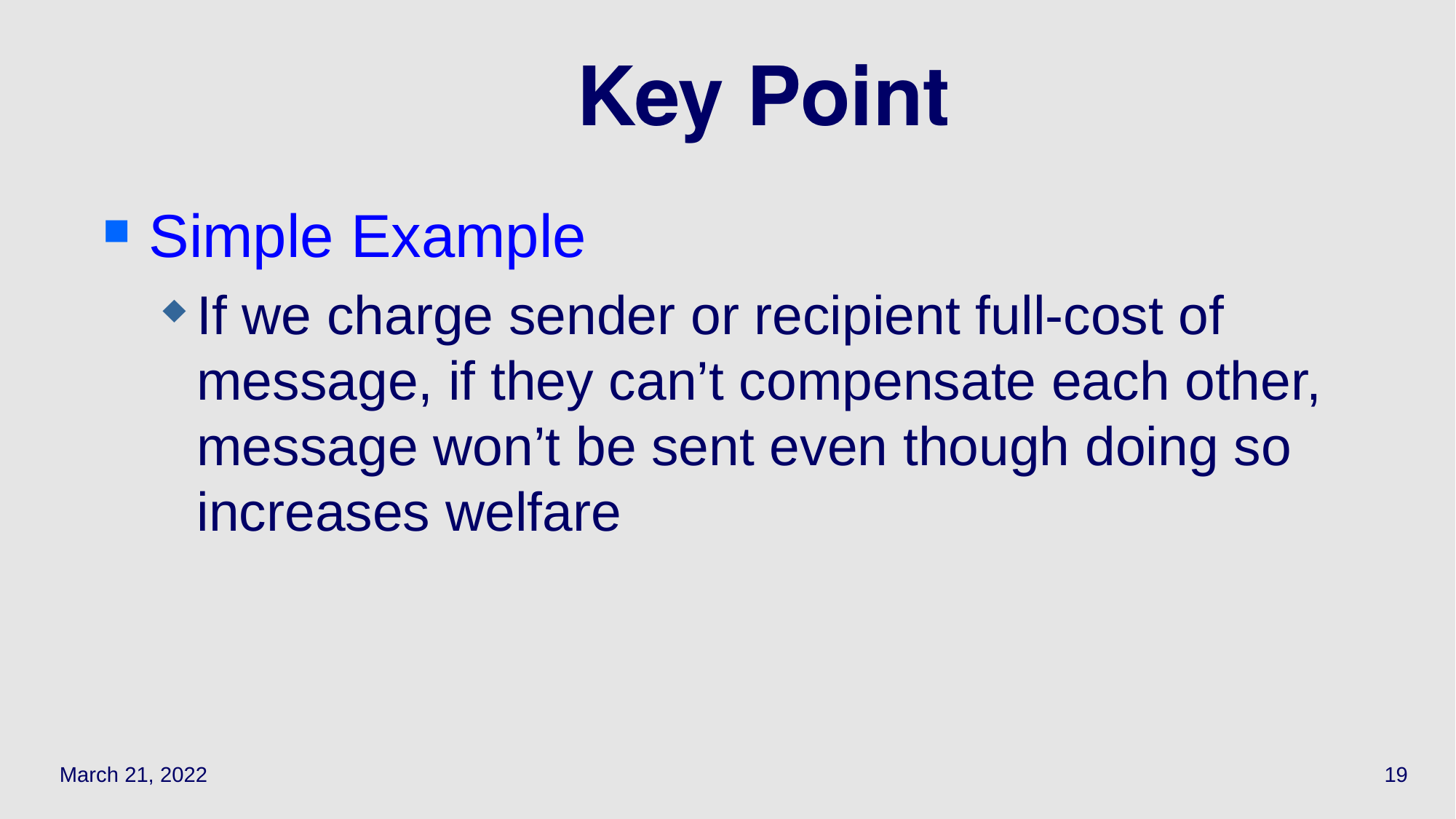

19
# Key Point
Simple Example
If we charge sender or recipient full-cost of message, if they can’t compensate each other, message won’t be sent even though doing so increases welfare

March 21, 2022